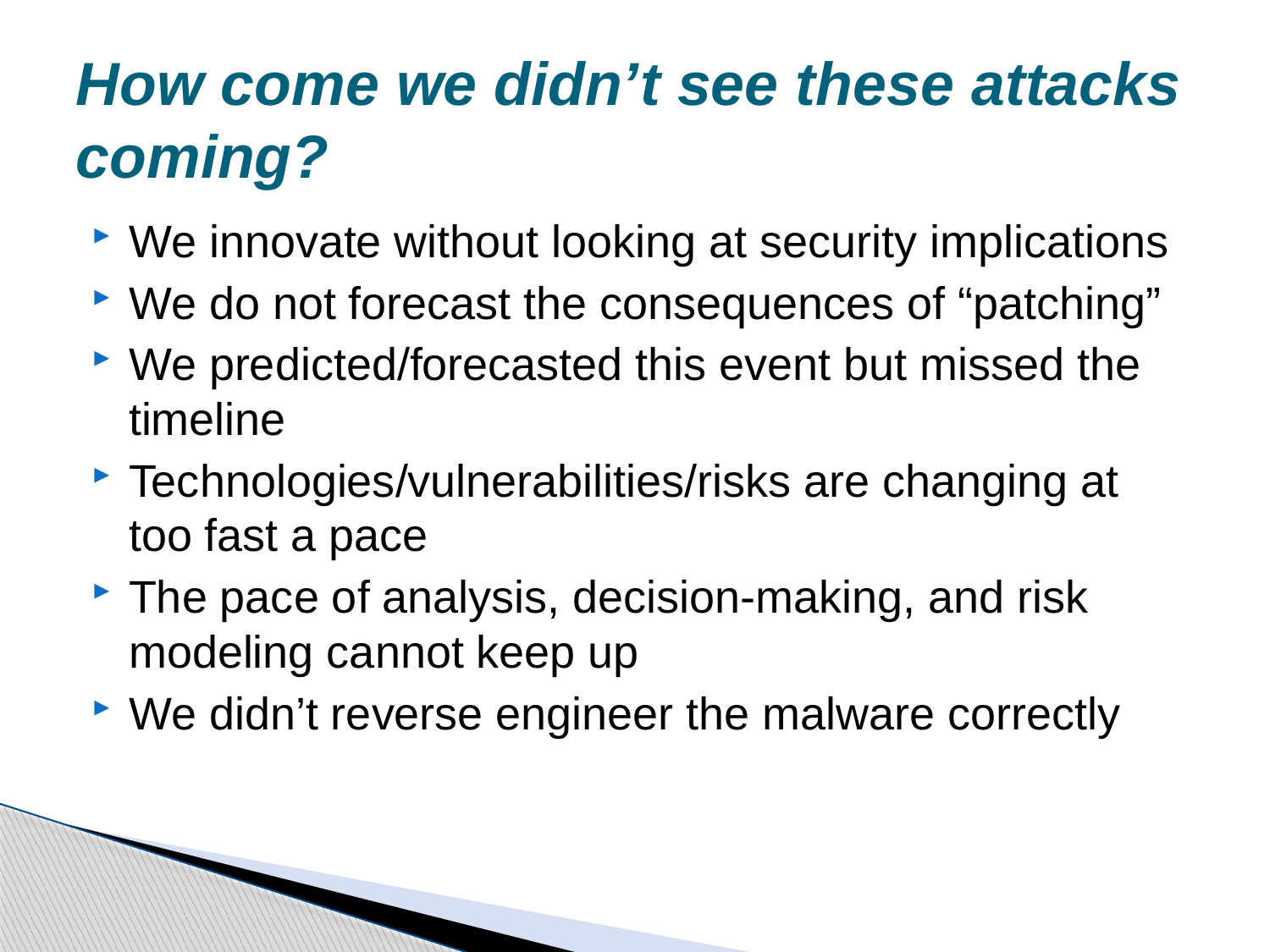

# How come we didn’t see these attacks coming?
We innovate without looking at security implications
We do not forecast the consequences of “patching”
We predicted/forecasted this event but missed the timeline
Technologies/vulnerabilities/risks are changing at too fast a pace
The pace of analysis, decision-making, and risk modeling cannot keep up
We didn’t reverse engineer the malware correctly